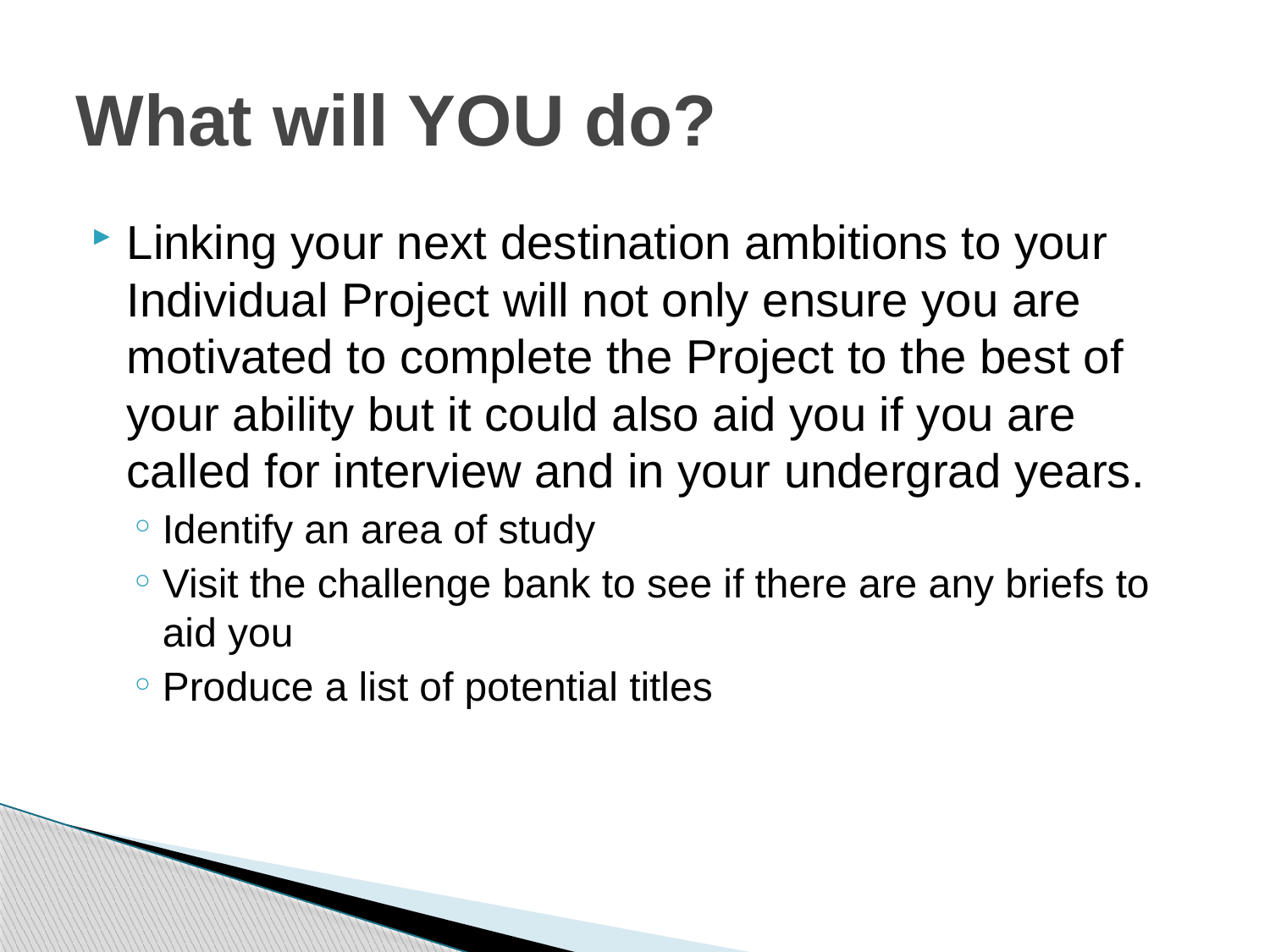

# What will YOU do?
Linking your next destination ambitions to your Individual Project will not only ensure you are motivated to complete the Project to the best of your ability but it could also aid you if you are called for interview and in your undergrad years.
Identify an area of study
Visit the challenge bank to see if there are any briefs to aid you
Produce a list of potential titles